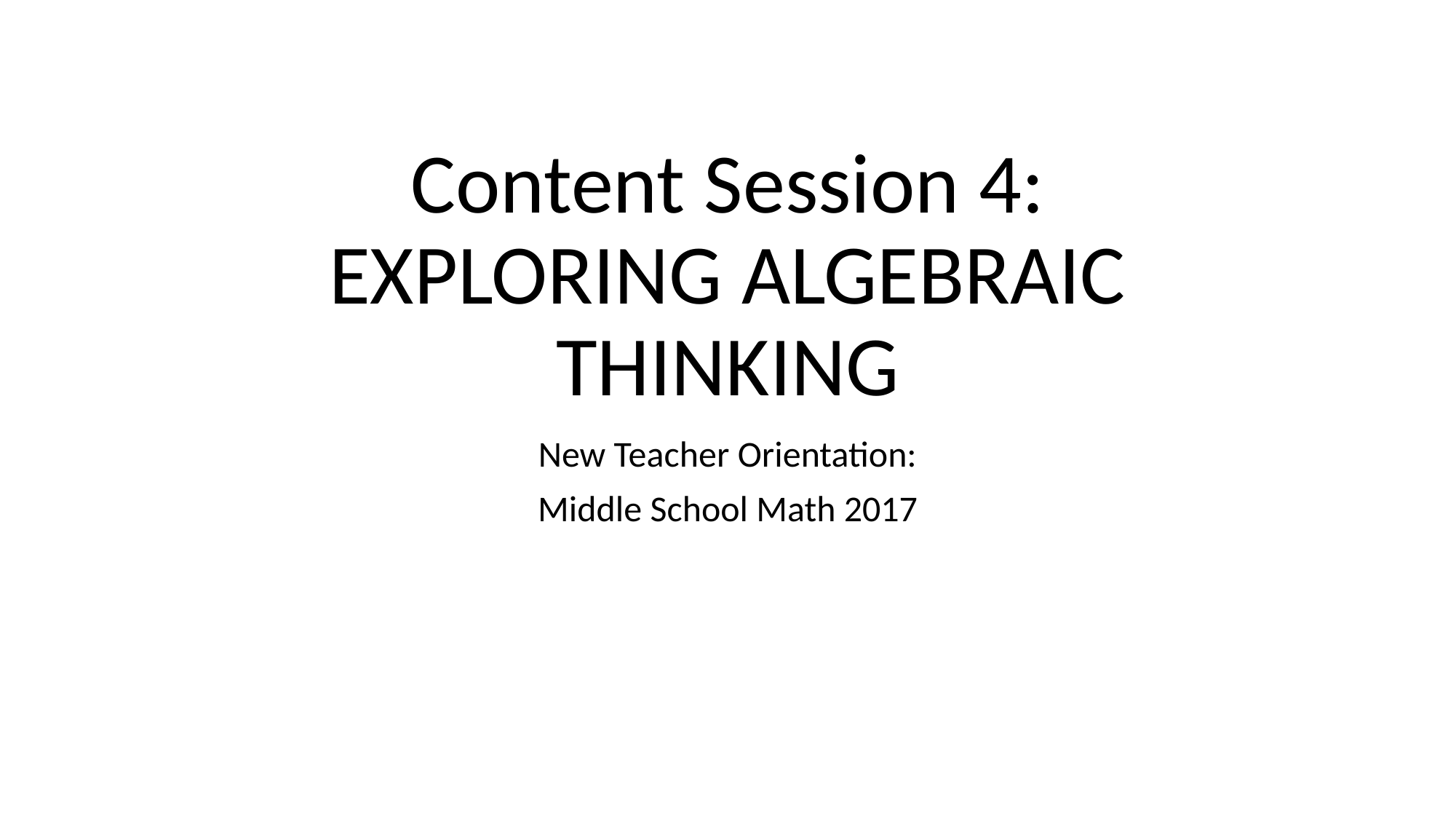

# Content Session 4: EXPLORING ALGEBRAIC THINKING
New Teacher Orientation:
Middle School Math 2017